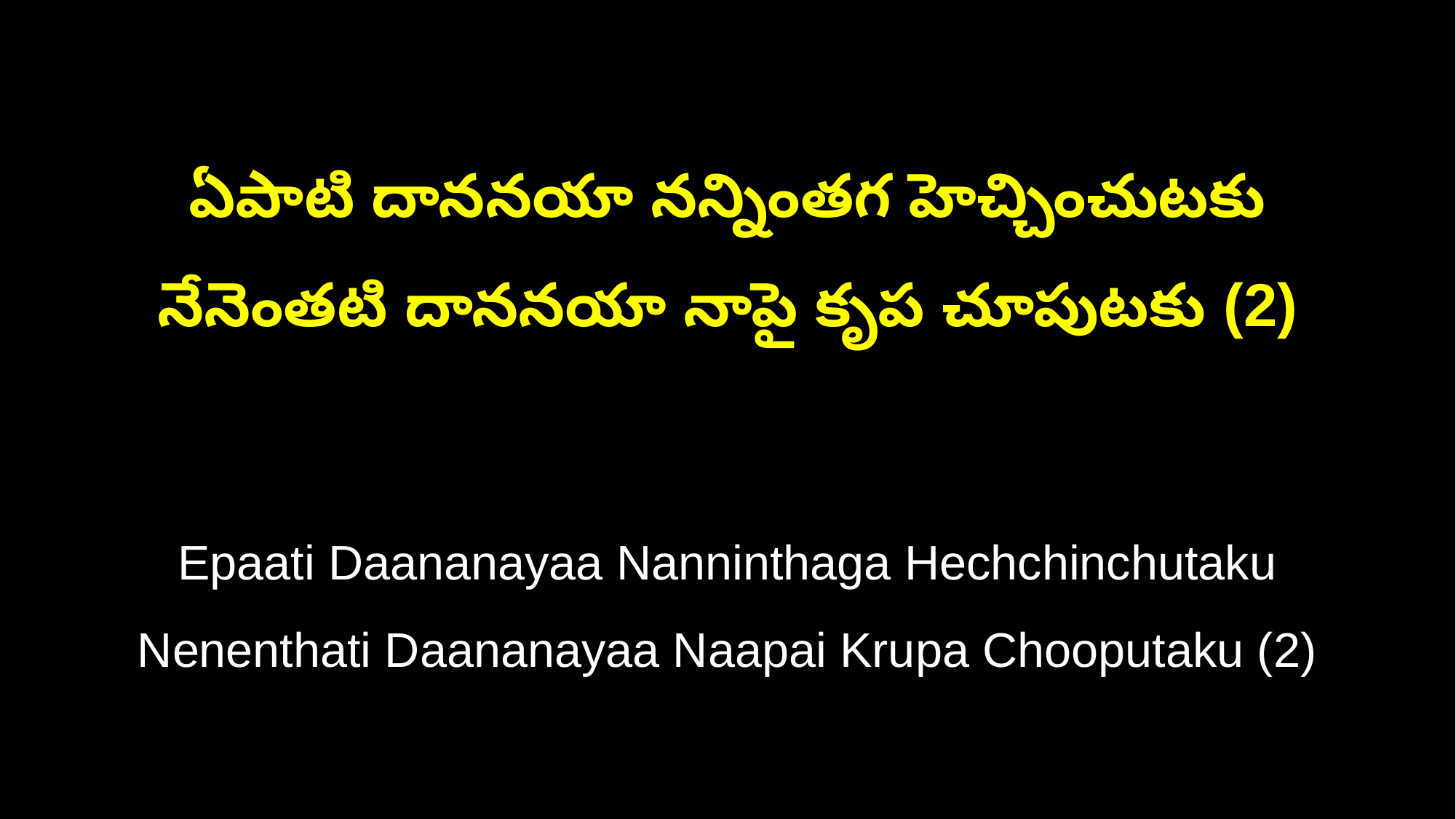

ఏపాటి దాననయా నన్నింతగ హెచ్చించుటకు
నేనెంతటి దాననయా నాపై కృప చూపుటకు (2)
Epaati Daananayaa Nanninthaga Hechchinchutaku
Nenenthati Daananayaa Naapai Krupa Chooputaku (2)